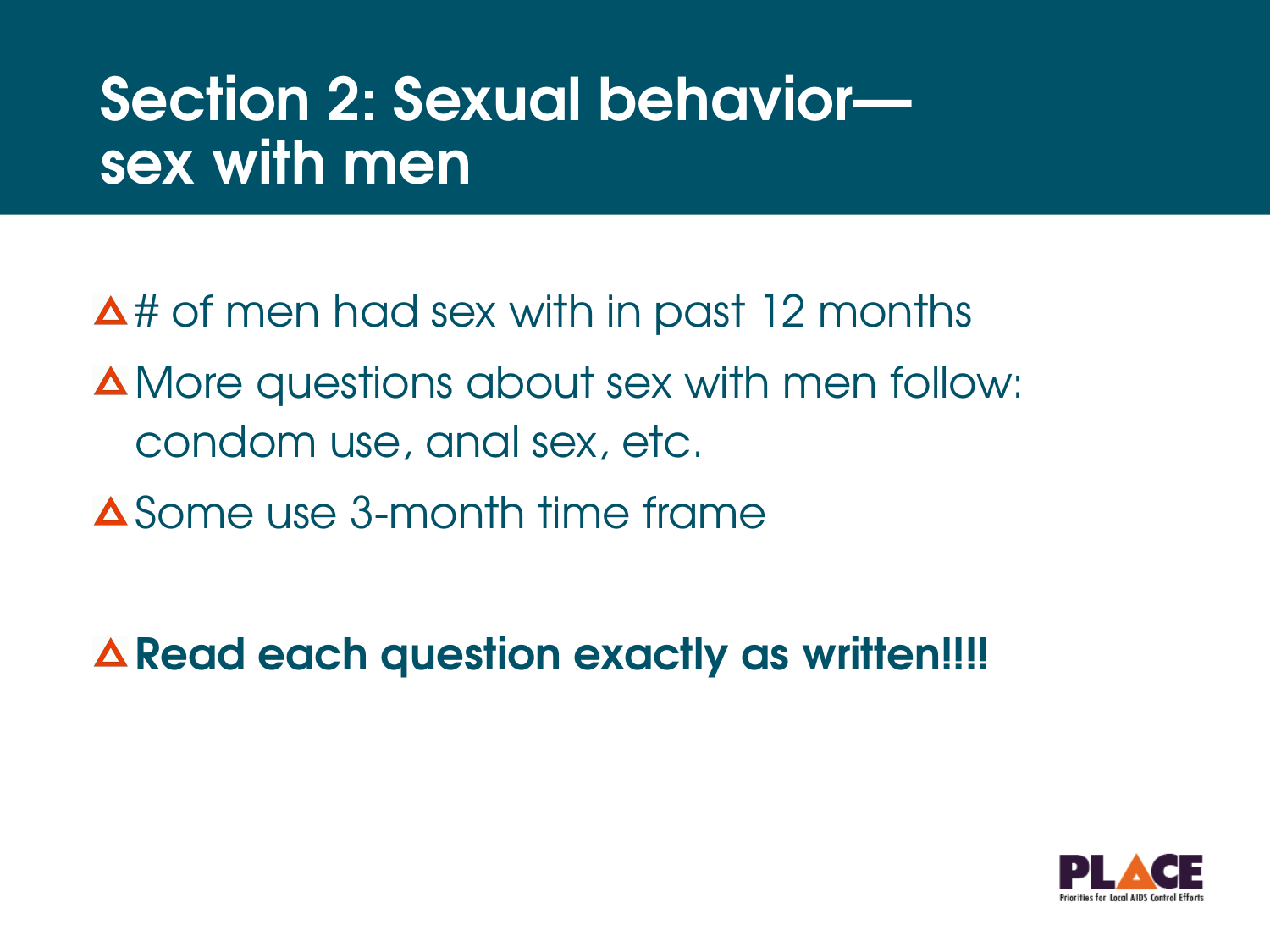

# Section 2: Sexual behavior— sex with men
# of men had sex with in past 12 months
More questions about sex with men follow: condom use, anal sex, etc.
Some use 3-month time frame

Read each question exactly as written!!!!